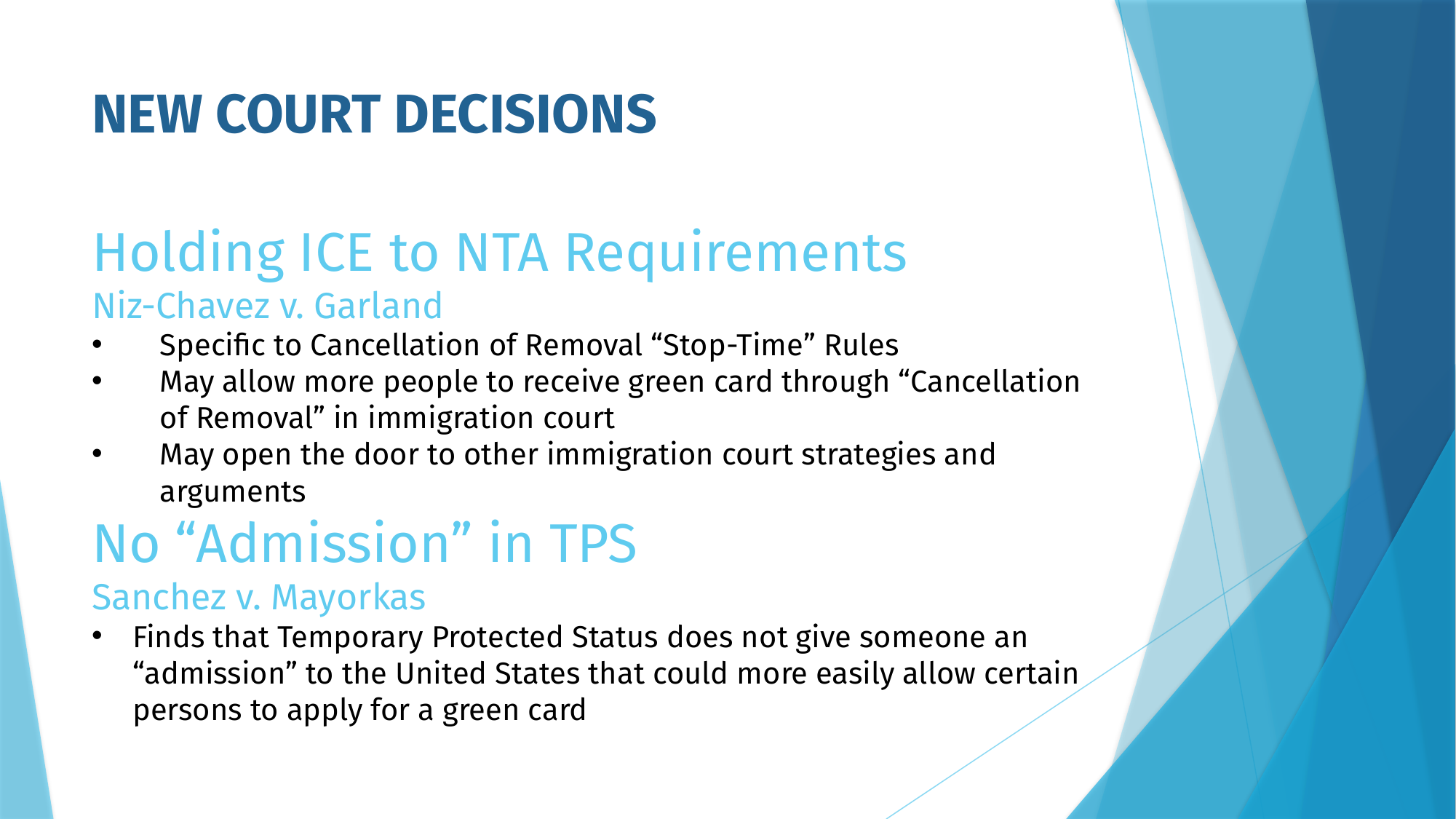

# NEW COURT DECISIONS
Holding ICE to NTA Requirements
Niz-Chavez v. Garland
Specific to Cancellation of Removal “Stop-Time” Rules
May allow more people to receive green card through “Cancellation of Removal” in immigration court
May open the door to other immigration court strategies and arguments
No “Admission” in TPS
Sanchez v. Mayorkas
Finds that Temporary Protected Status does not give someone an “admission” to the United States that could more easily allow certain persons to apply for a green card